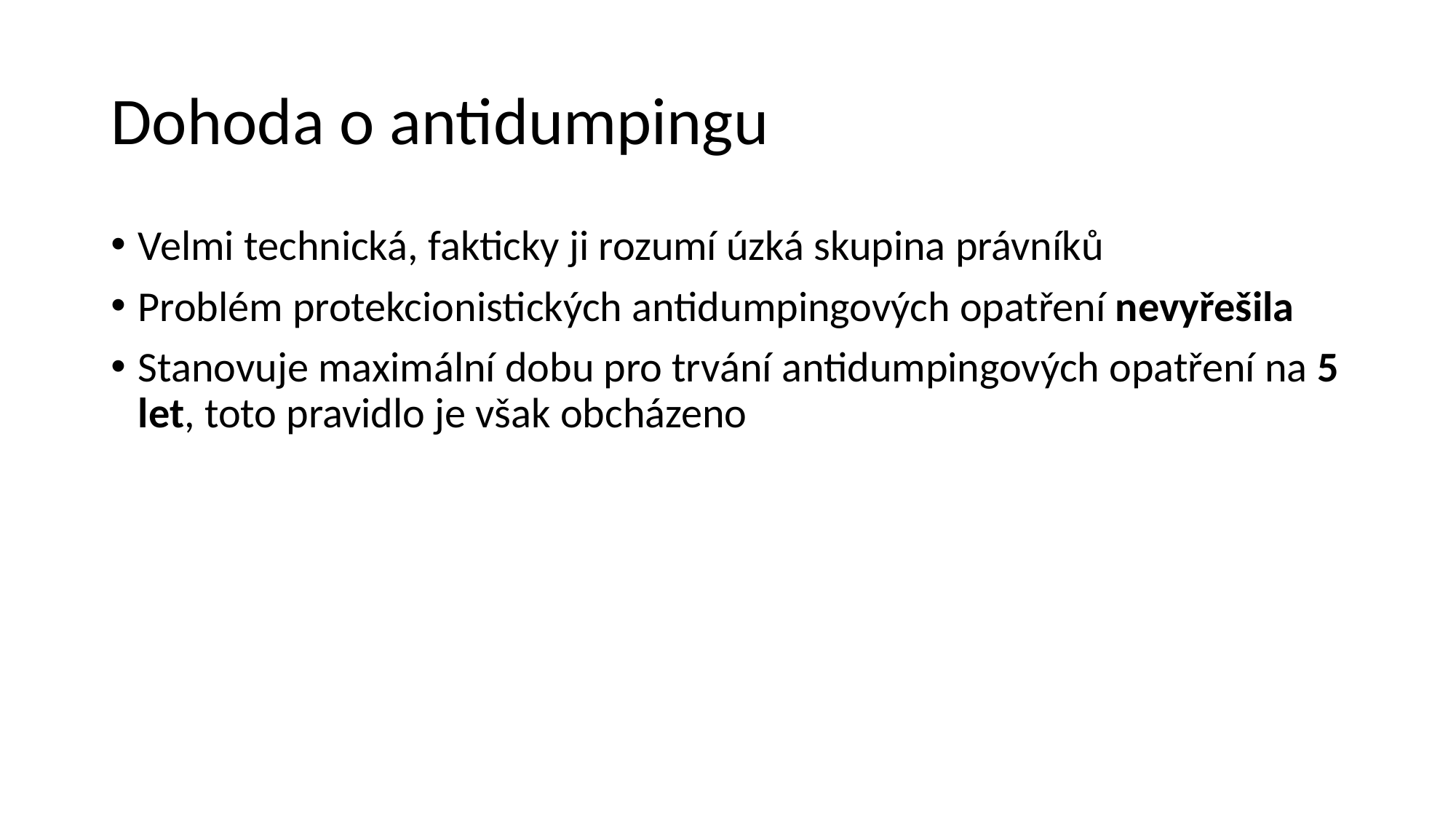

# Dohoda o antidumpingu
Velmi technická, fakticky ji rozumí úzká skupina právníků
Problém protekcionistických antidumpingových opatření nevyřešila
Stanovuje maximální dobu pro trvání antidumpingových opatření na 5 let, toto pravidlo je však obcházeno